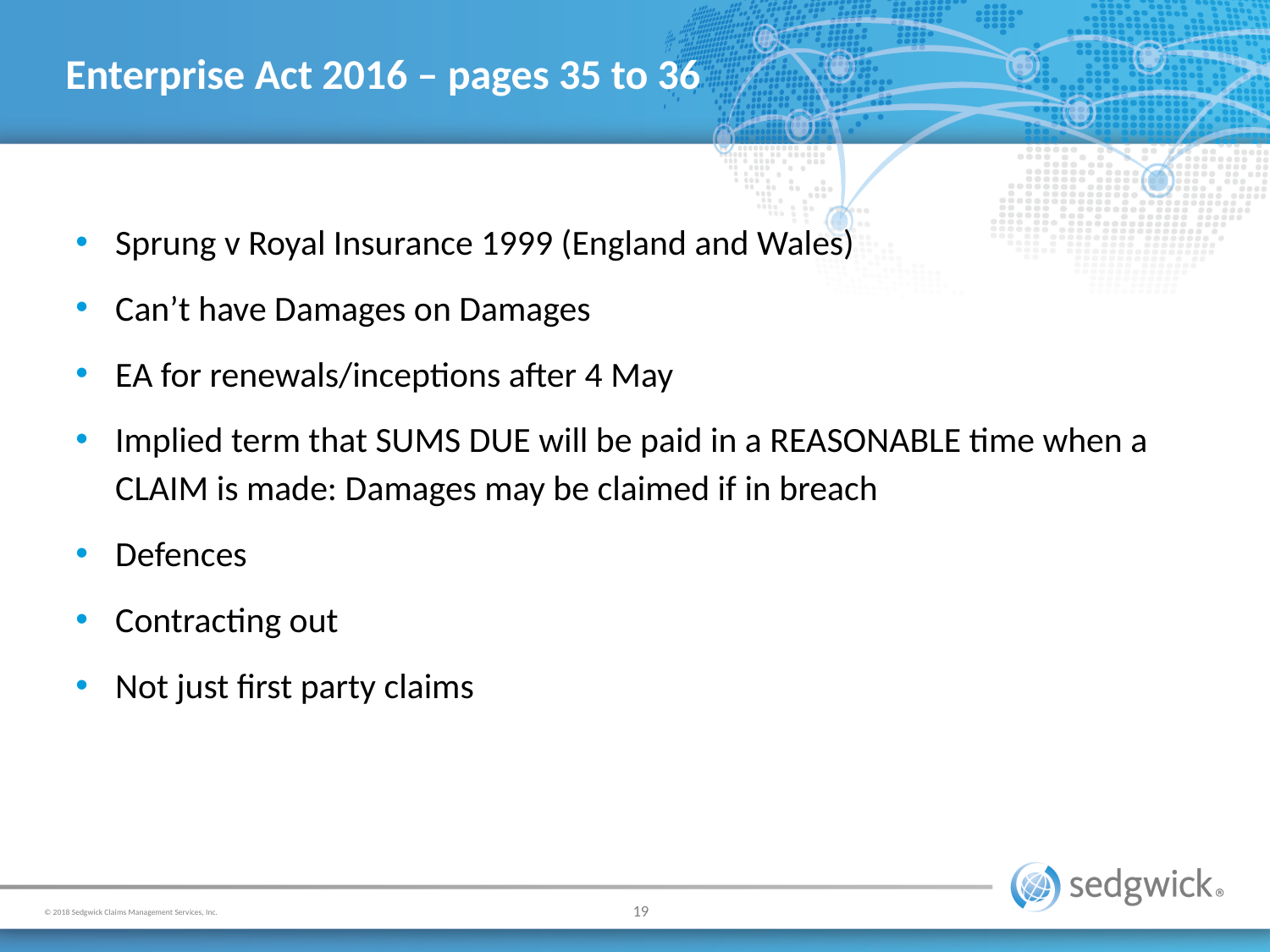

# Enterprise Act 2016 – pages 35 to 36
Sprung v Royal Insurance 1999 (England and Wales)
Can’t have Damages on Damages
EA for renewals/inceptions after 4 May
Implied term that SUMS DUE will be paid in a REASONABLE time when a CLAIM is made: Damages may be claimed if in breach
Defences
Contracting out
Not just first party claims